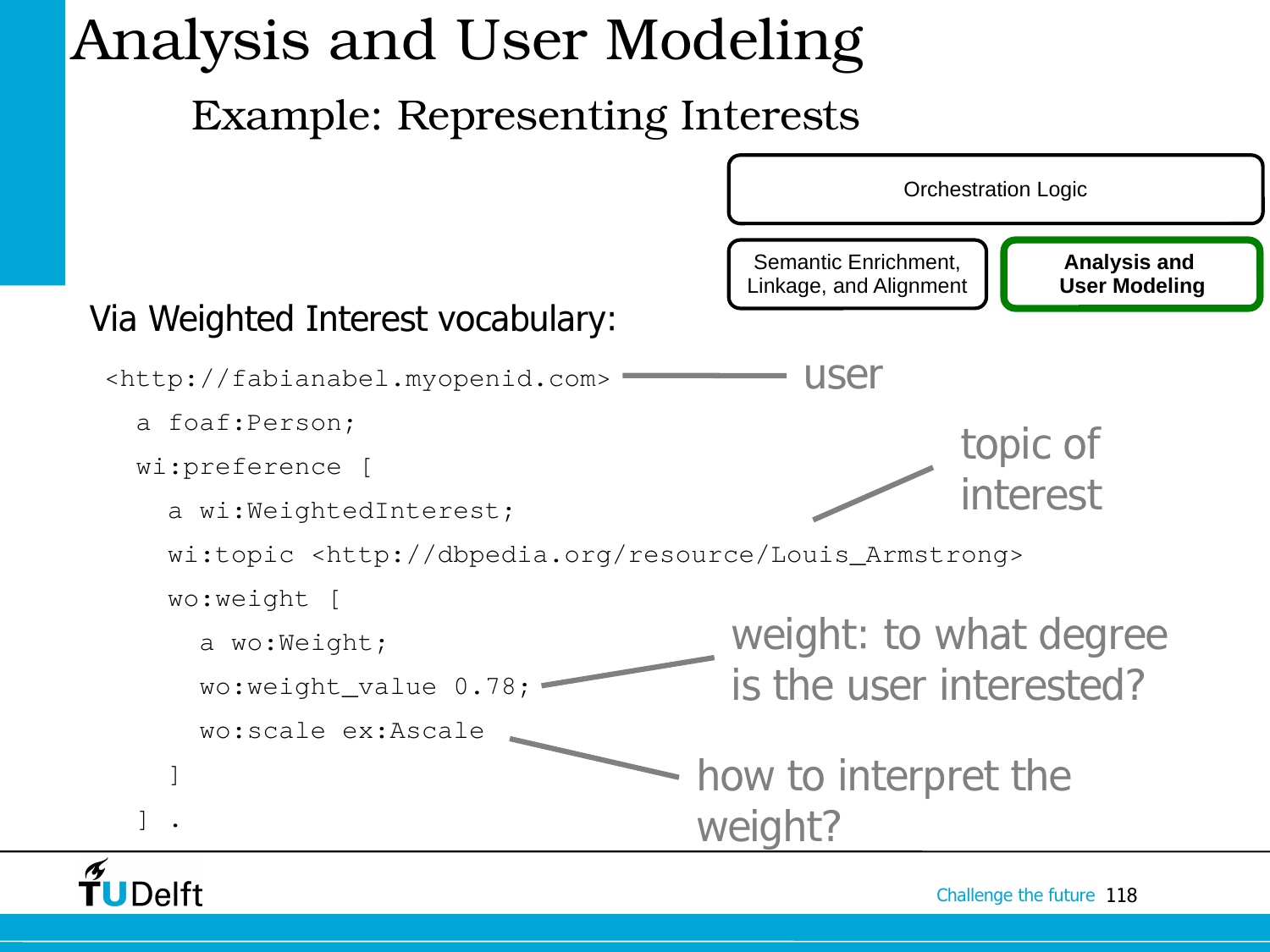

Analysis and User Modeling
	Example: Representing Interests
Orchestration Logic
Semantic Enrichment, Linkage, and Alignment
Analysis and
User Modeling

Via Weighted Interest vocabulary:
user
<http://fabianabel.myopenid.com>
  a foaf:Person;
  wi:preference [
    a wi:WeightedInterest;
    wi:topic <http://dbpedia.org/resource/Louis_Armstrong>
    wo:weight [
      a wo:Weight;
      wo:weight_value 0.78;
      wo:scale ex:Ascale
    ]
  ] .
topic of interest
weight: to what degree is the user interested?
how to interpret the weight?